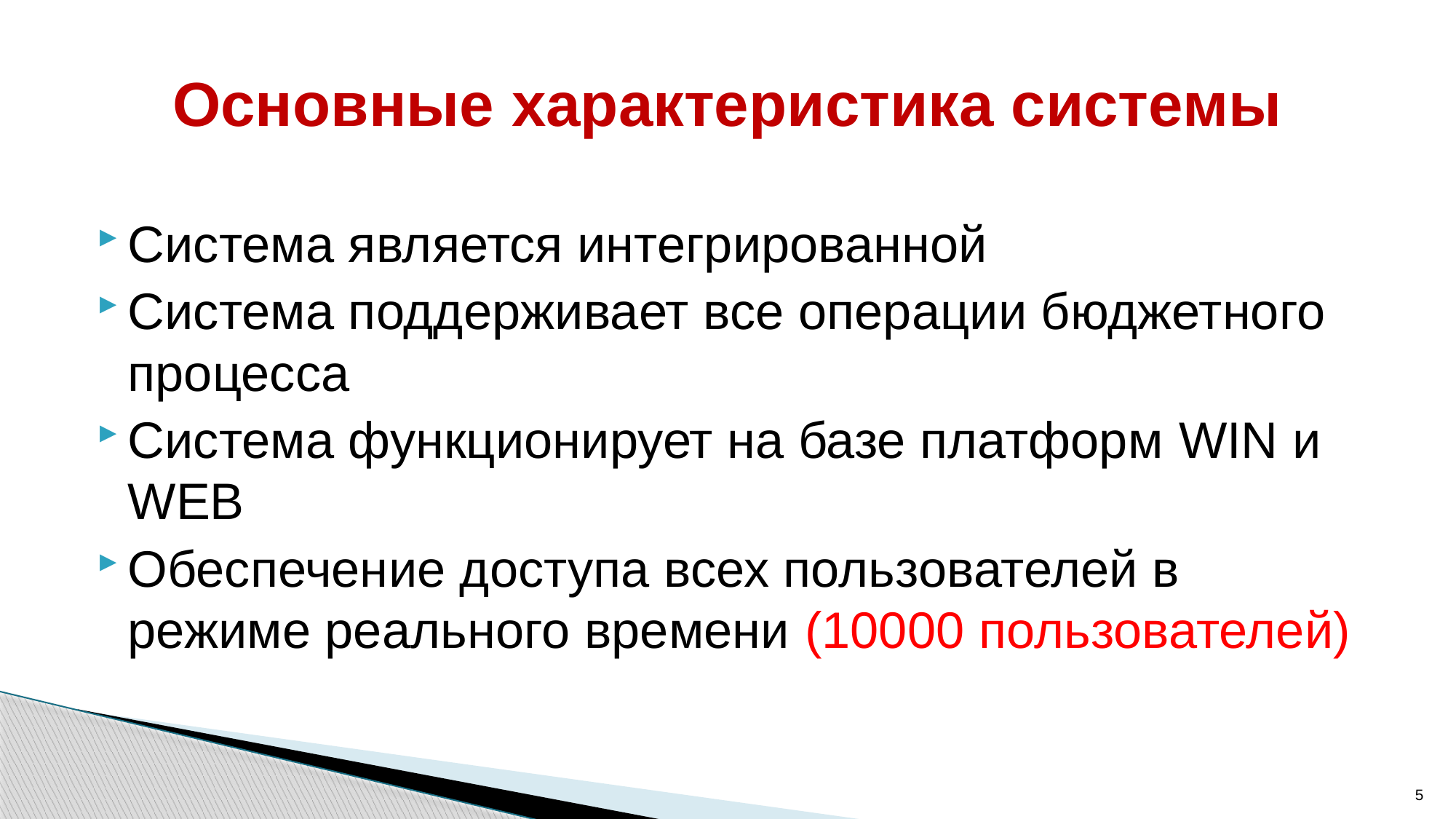

# Основные характеристика системы
Система является интегрированной
Система поддерживает все операции бюджетного процесса
Система функционирует на базе платформ WIN и WEB
Обеспечение доступа всех пользователей в режиме реального времени (10000 пользователей)

5